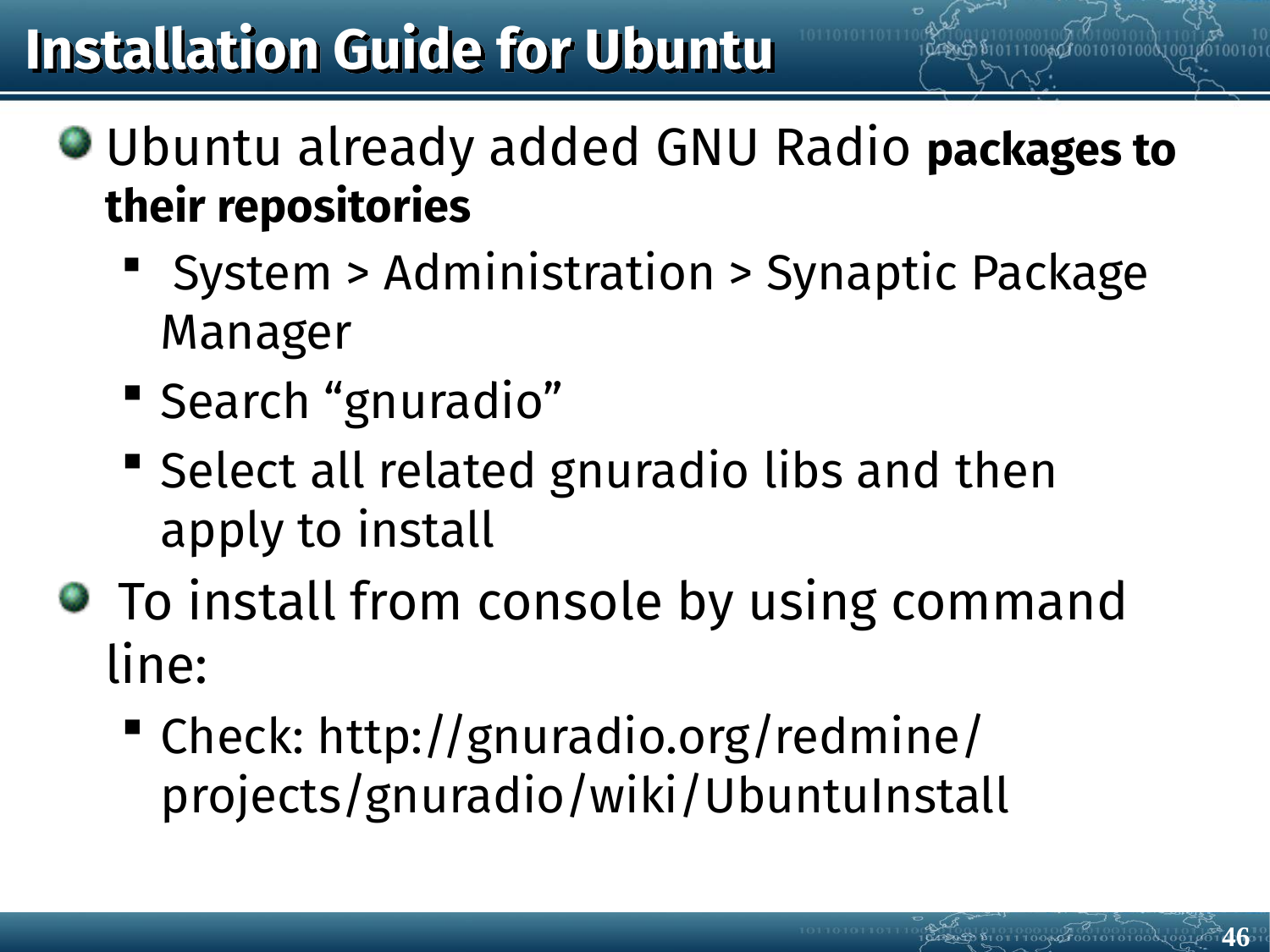

# Installation Guide for Ubuntu
Ubuntu already added GNU Radio packages to their repositories
 System > Administration > Synaptic Package Manager
Search “gnuradio”
Select all related gnuradio libs and then apply to install
 To install from console by using command line:
Check: http://gnuradio.org/redmine/projects/gnuradio/wiki/UbuntuInstall